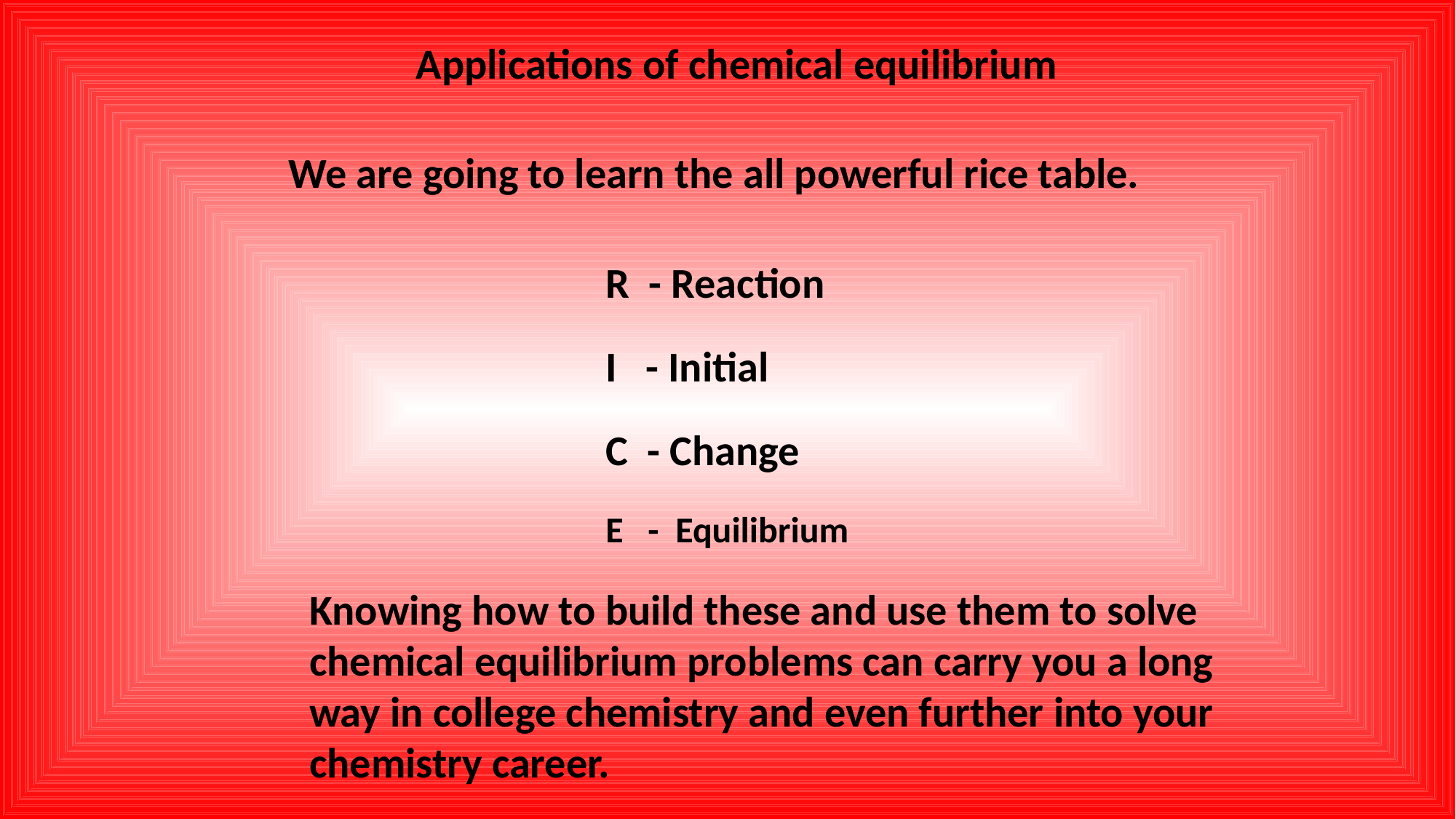

Applications of chemical equilibrium
We are going to learn the all powerful rice table.
R  - Reaction

I   - Initial

C  - Change

E   -  Equilibrium
Knowing how to build these and use them to solve chemical equilibrium problems can carry you a long way in college chemistry and even further into your chemistry career.